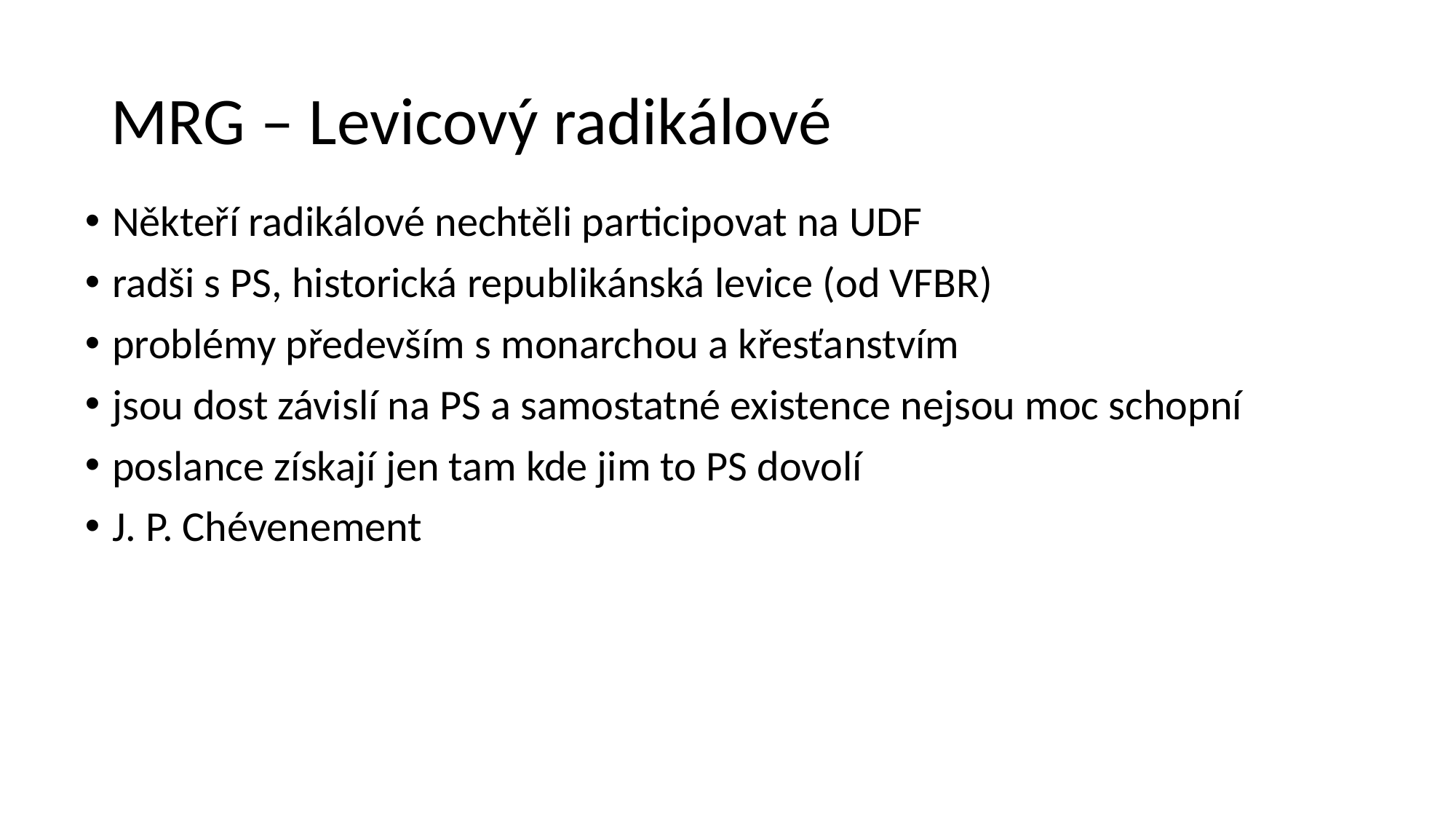

# MRG – Levicový radikálové
Někteří radikálové nechtěli participovat na UDF
radši s PS, historická republikánská levice (od VFBR)
problémy především s monarchou a křesťanstvím
jsou dost závislí na PS a samostatné existence nejsou moc schopní
poslance získají jen tam kde jim to PS dovolí
J. P. Chévenement